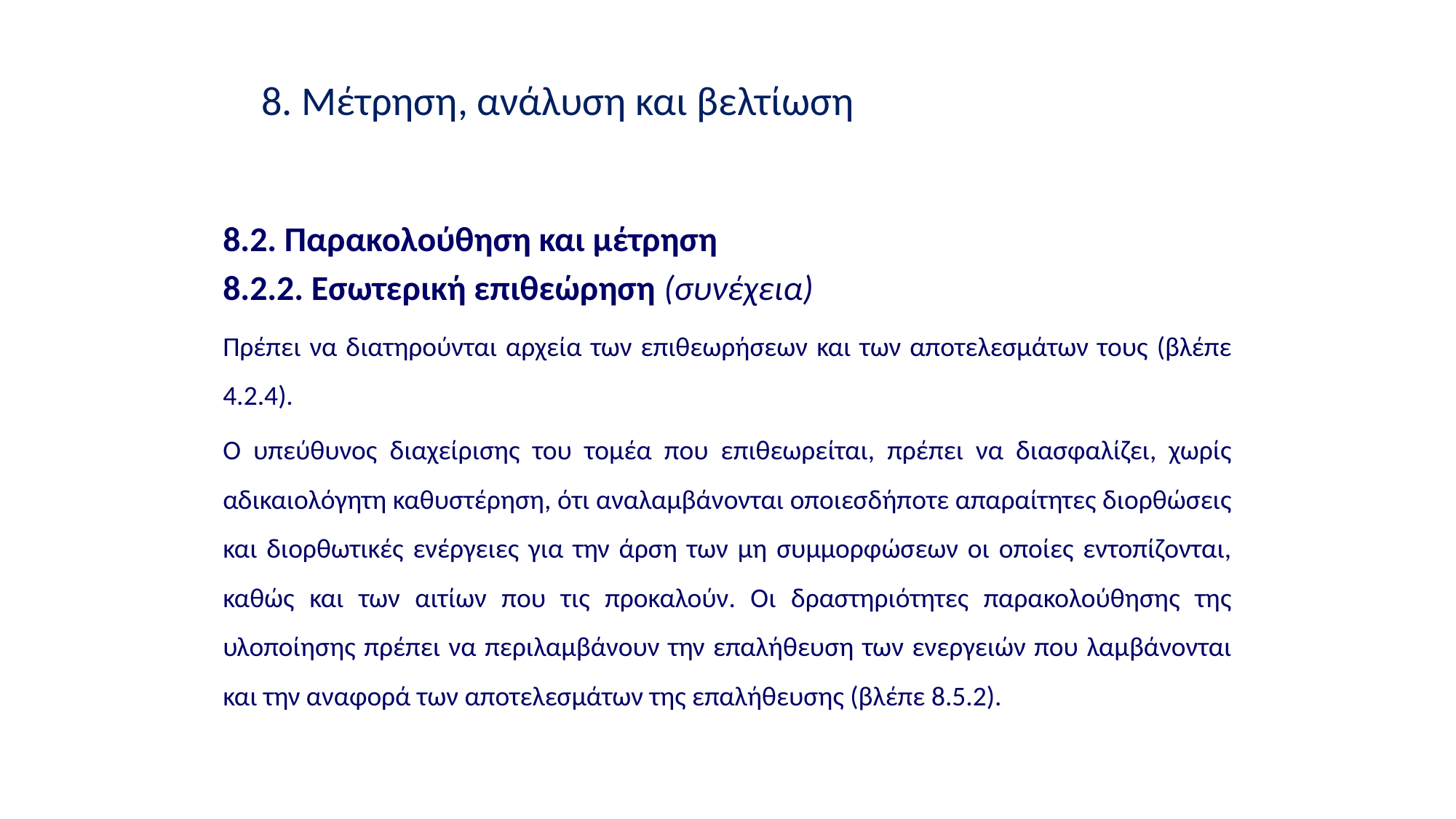

8. Μέτρηση, ανάλυση και βελτίωση
8.2. Παρακολούθηση και μέτρηση
8.2.2. Εσωτερική επιθεώρηση (συνέχεια)
Πρέπει να διατηρούνται αρχεία των επιθεωρήσεων και των αποτελεσμάτων τους (βλέπε 4.2.4).
Ο υπεύθυνος διαχείρισης του τομέα που επιθεωρείται, πρέπει να διασφαλίζει, χωρίς αδικαιολόγητη καθυστέρηση, ότι αναλαμβάνονται οποιεσδήποτε απαραίτητες διορθώσεις και διορθωτικές ενέργειες για την άρση των μη συμμορφώσεων οι οποίες εντοπίζονται, καθώς και των αιτίων που τις προκαλούν. Οι δραστηριότητες παρακολούθησης της υλοποίησης πρέπει να περιλαμβάνουν την επαλήθευση των ενεργειών που λαμβάνονται και την αναφορά των αποτελεσμάτων της επαλήθευσης (βλέπε 8.5.2).